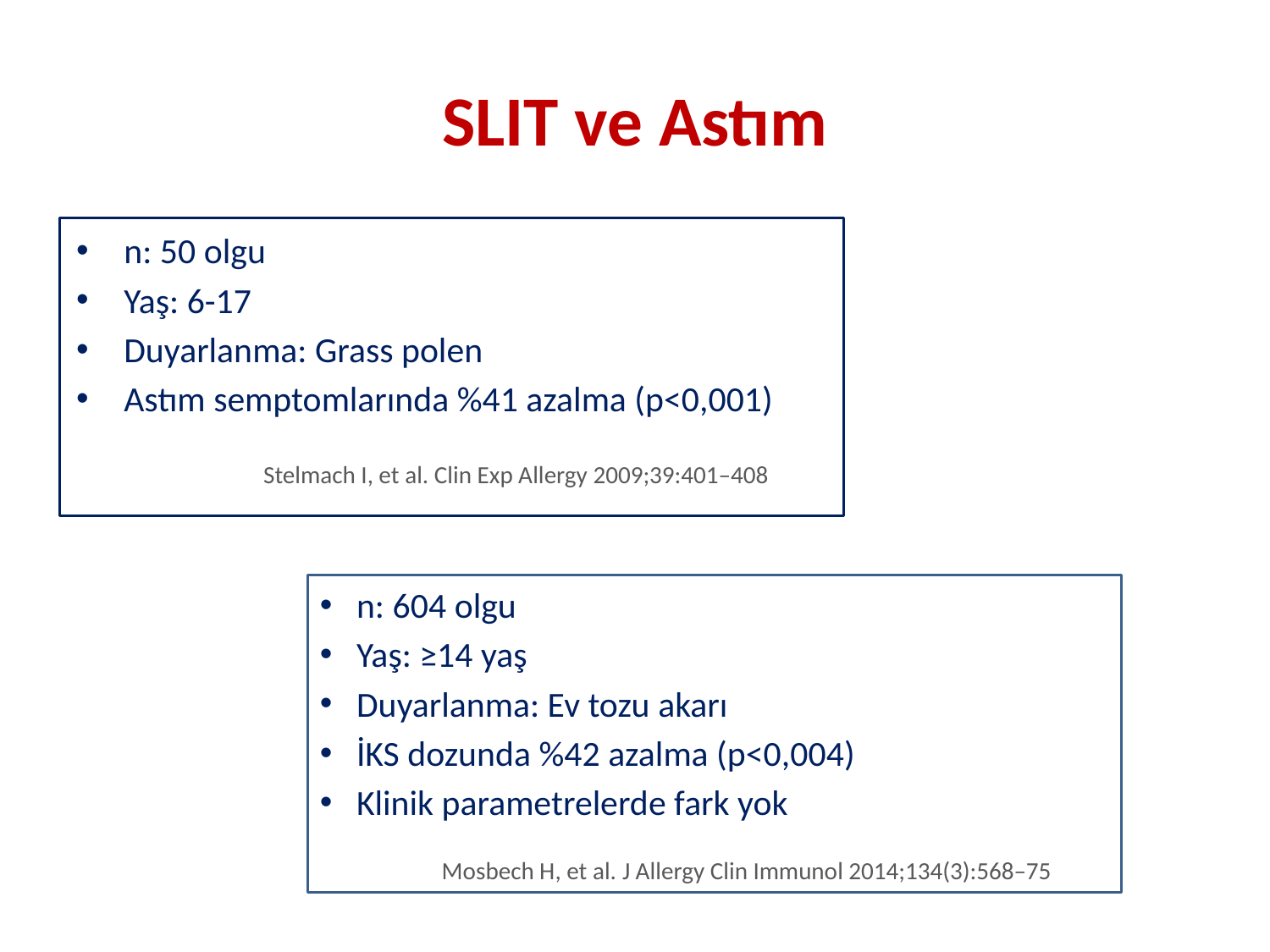

# SLIT ve Astım

n: 50 olgu
Yaş: 6-17
Duyarlanma: Grass polen
Astım semptomlarında %41 azalma (p<0,001)

                                  Stelmach I, et al. Clin Exp Allergy 2009;39:401–408

   n: 604 olgu
   Yaş: ≥14 yaş
   Duyarlanma: Ev tozu akarı
   İKS dozunda %42 azalma (p<0,004)
   Klinik parametrelerde fark yok

                         Mosbech H, et al. J Allergy Clin Immunol 2014;134(3):568–75